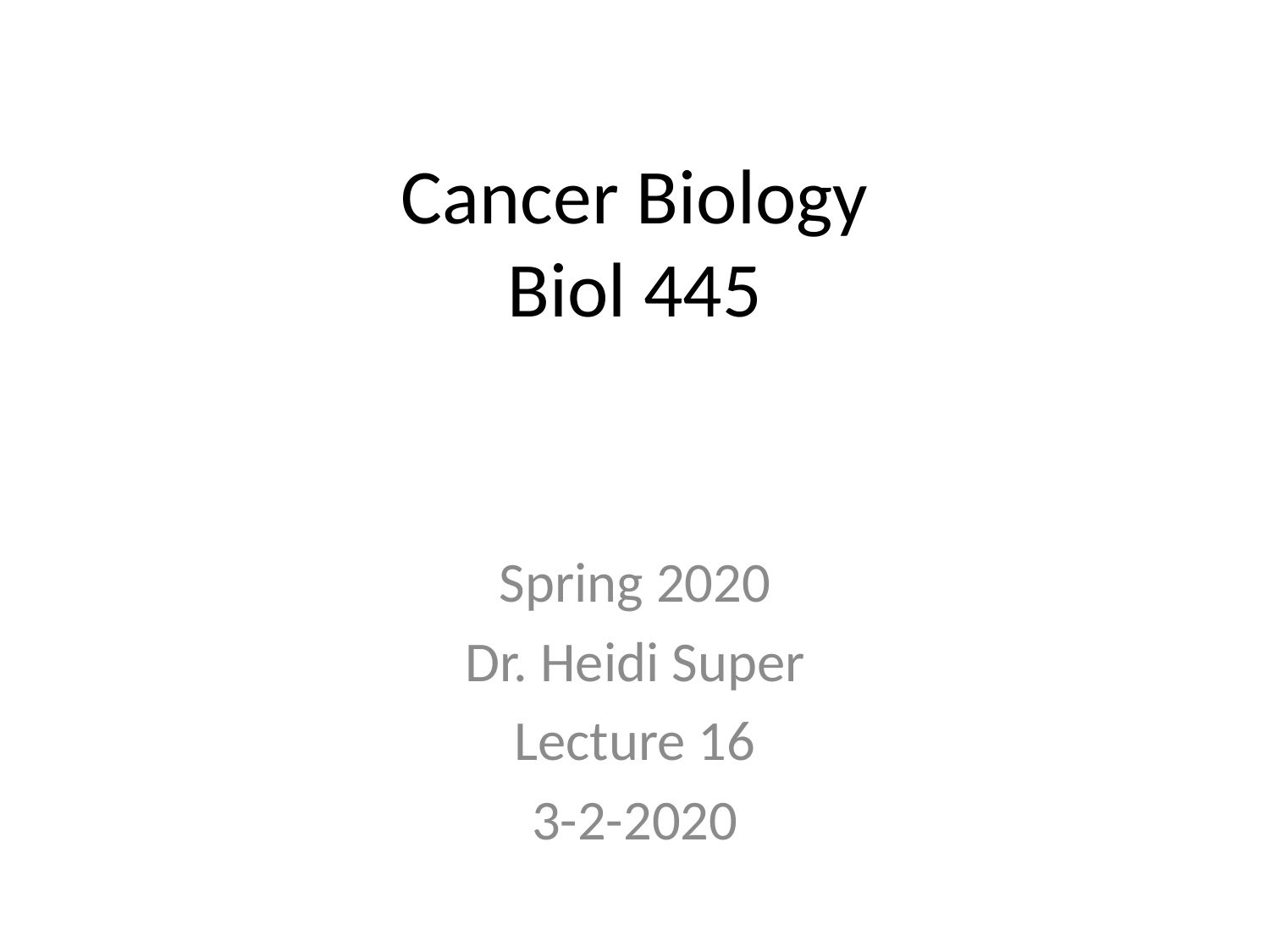

# Cancer Biology Biol 445
Spring 2020
Dr. Heidi Super
Lecture 16
3-2-2020